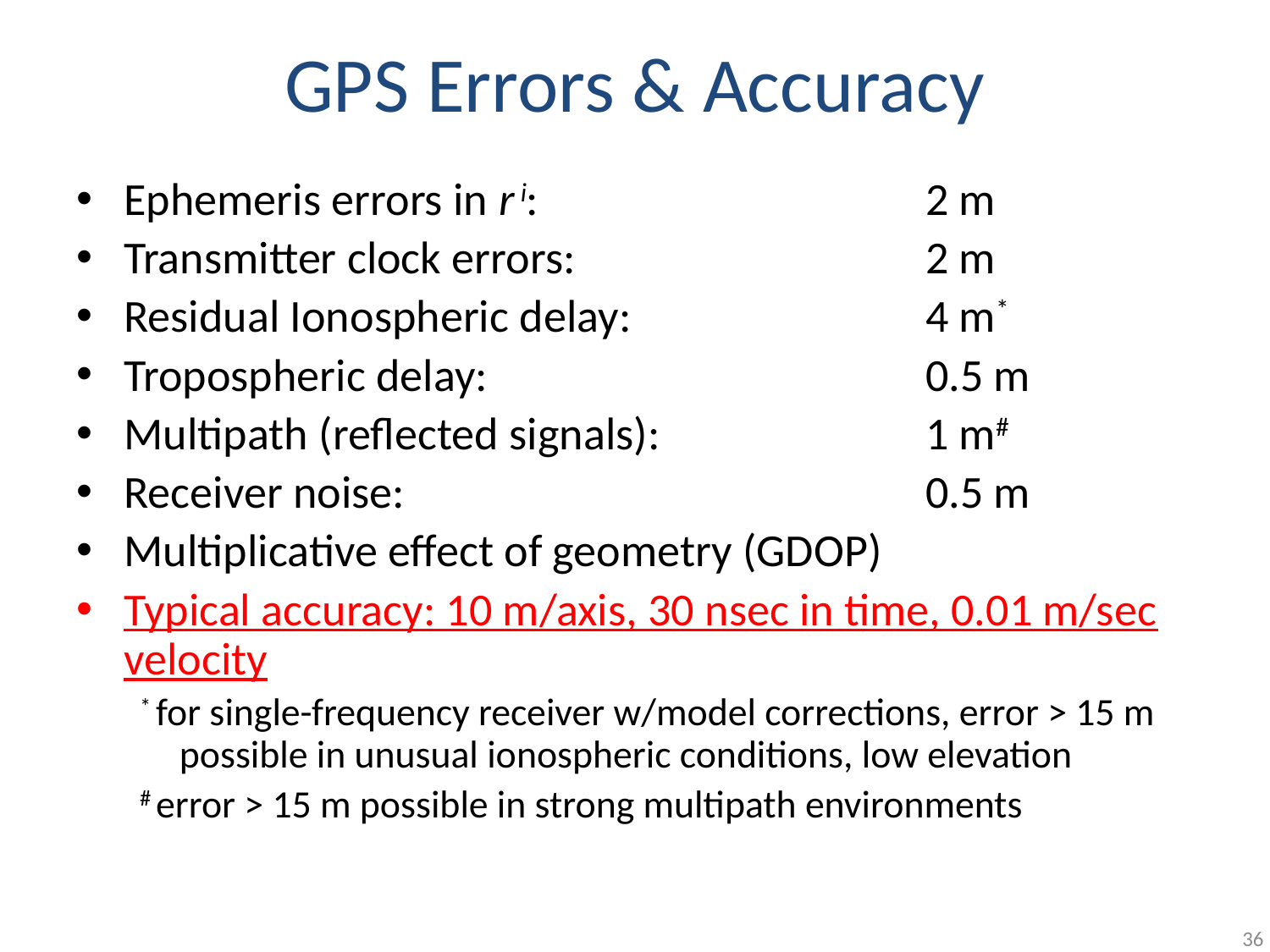

# GPS Errors & Accuracy
Ephemeris errors in r i:	2 m
Transmitter clock errors:	2 m
Residual Ionospheric delay:	4 m*
Tropospheric delay:	0.5 m
Multipath (reflected signals):	1 m#
Receiver noise:	0.5 m
Multiplicative effect of geometry (GDOP)
Typical accuracy: 10 m/axis, 30 nsec in time, 0.01 m/sec velocity
* for single-frequency receiver w/model corrections, error > 15 m possible in unusual ionospheric conditions, low elevation
# error > 15 m possible in strong multipath environments
36